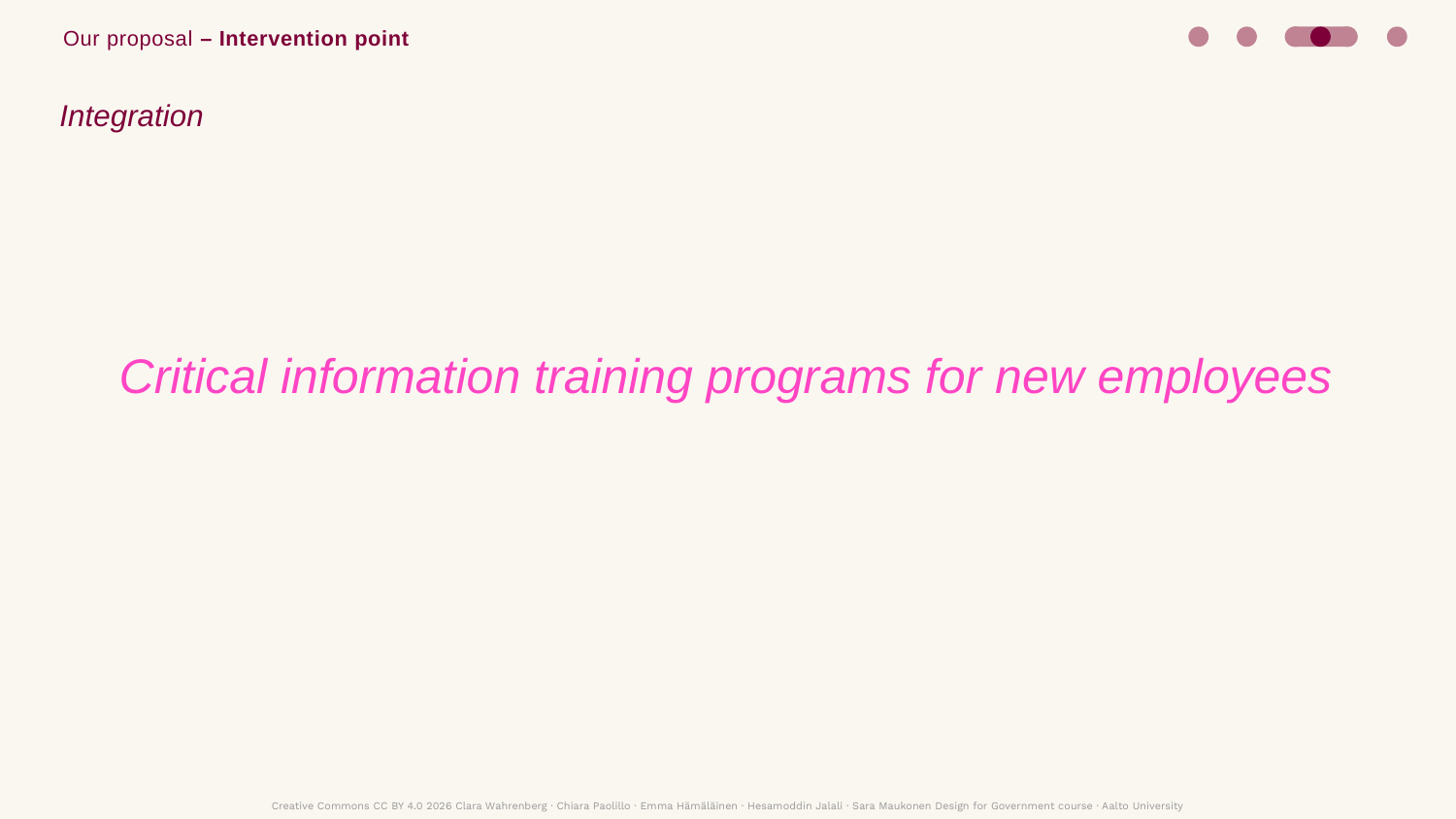

Our proposal – Intervention point

Integration
Critical information training programs for new employees
Creative Commons CC BY 4.0 2026 Clara Wahrenberg · Chiara Paolillo · Emma Hämäläinen · Hesamoddin Jalali · Sara Maukonen Design for Government course · Aalto University